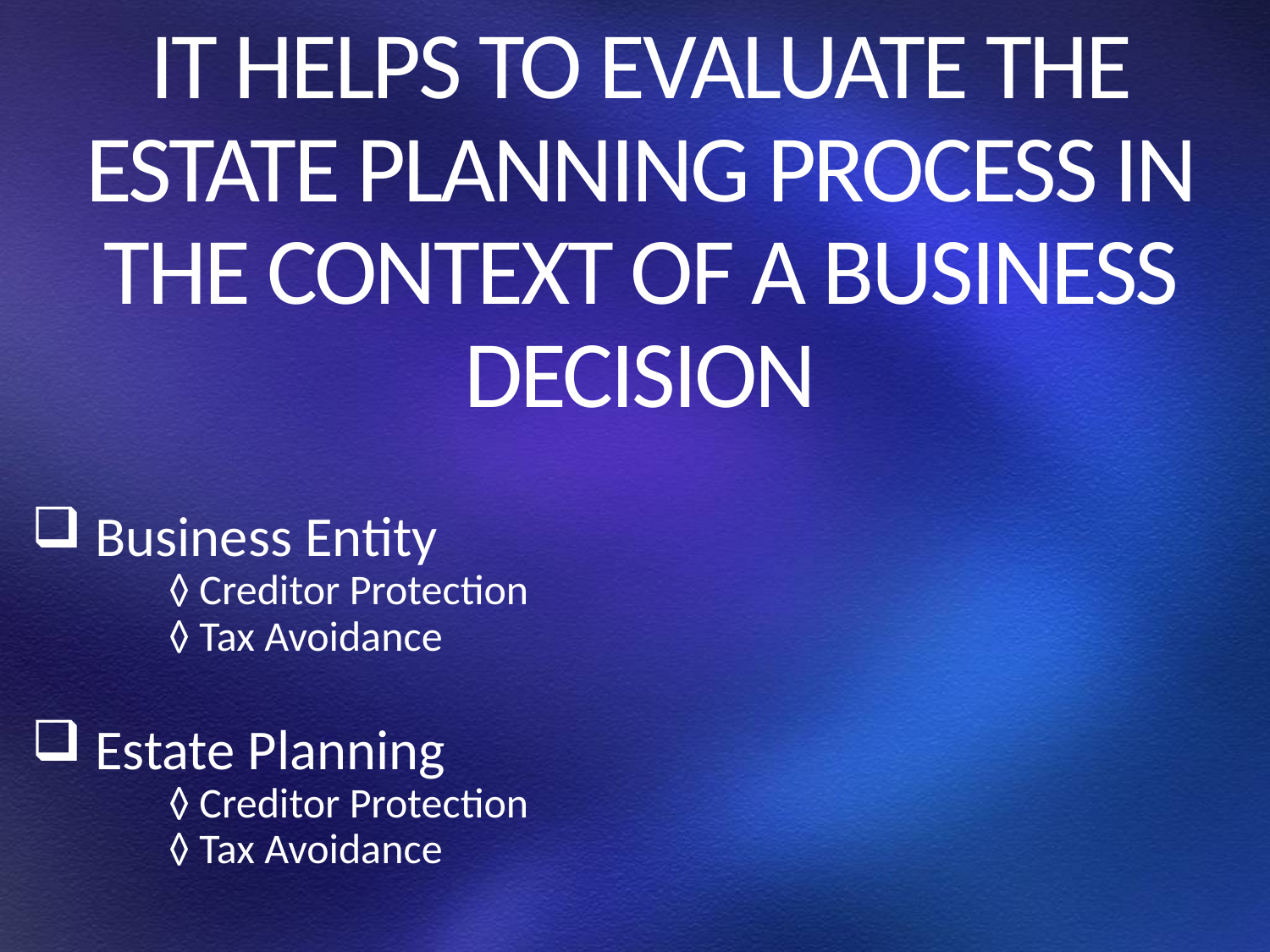

# IT HELPS TO EVALUATE THE ESTATE PLANNING PROCESS IN THE CONTEXT OF A BUSINESS DECISION
Business Entity
	 ◊ Creditor Protection
	 ◊ Tax Avoidance

Estate Planning
	 ◊ Creditor Protection
	 ◊ Tax Avoidance